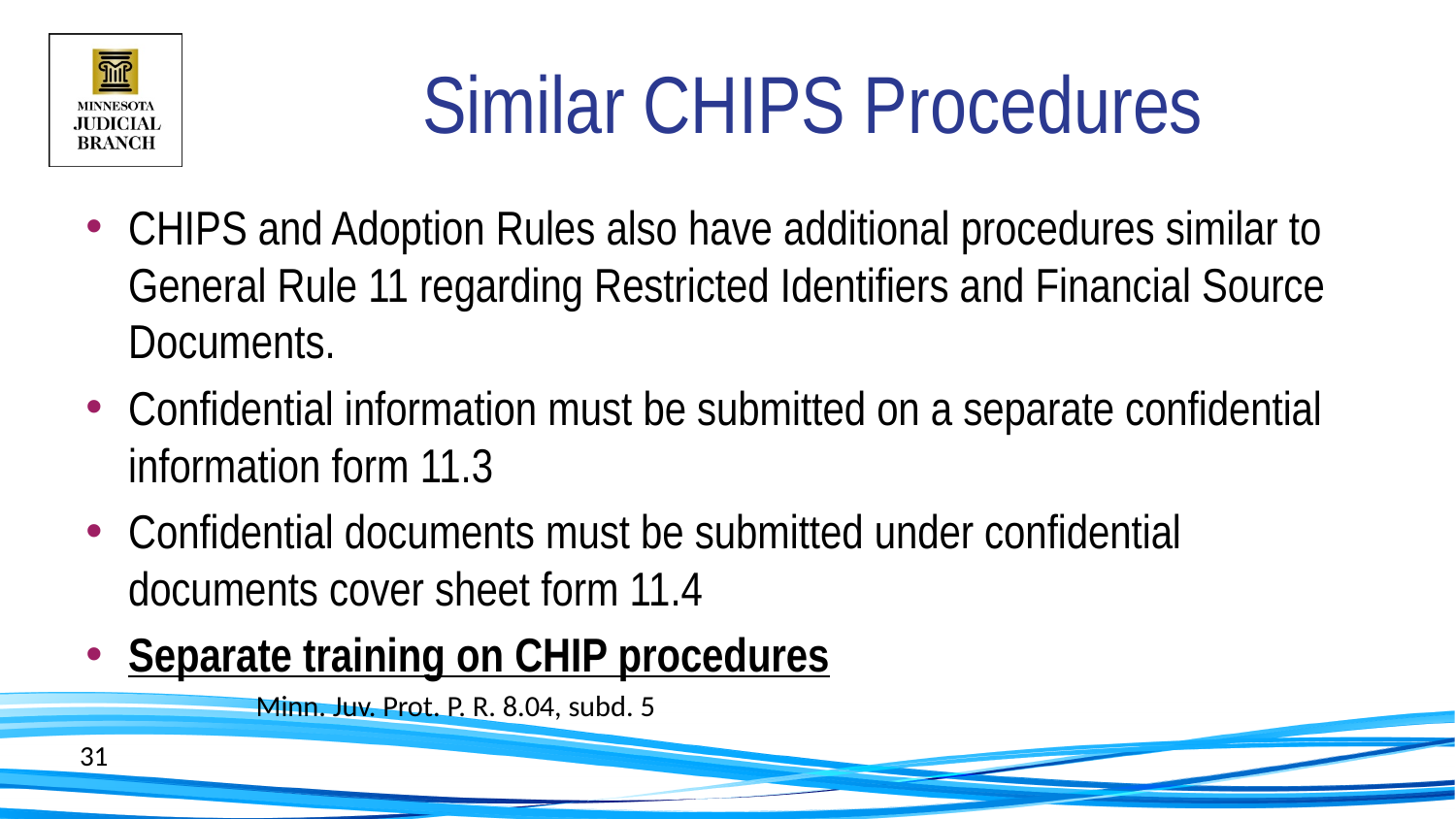

# Similar CHIPS Procedures
CHIPS and Adoption Rules also have additional procedures similar to General Rule 11 regarding Restricted Identifiers and Financial Source Documents.
Confidential information must be submitted on a separate confidential information form 11.3
Confidential documents must be submitted under confidential documents cover sheet form 11.4
Separate training on CHIP procedures
					Minn. Juv. Prot. P. R. 8.04, subd. 5

31